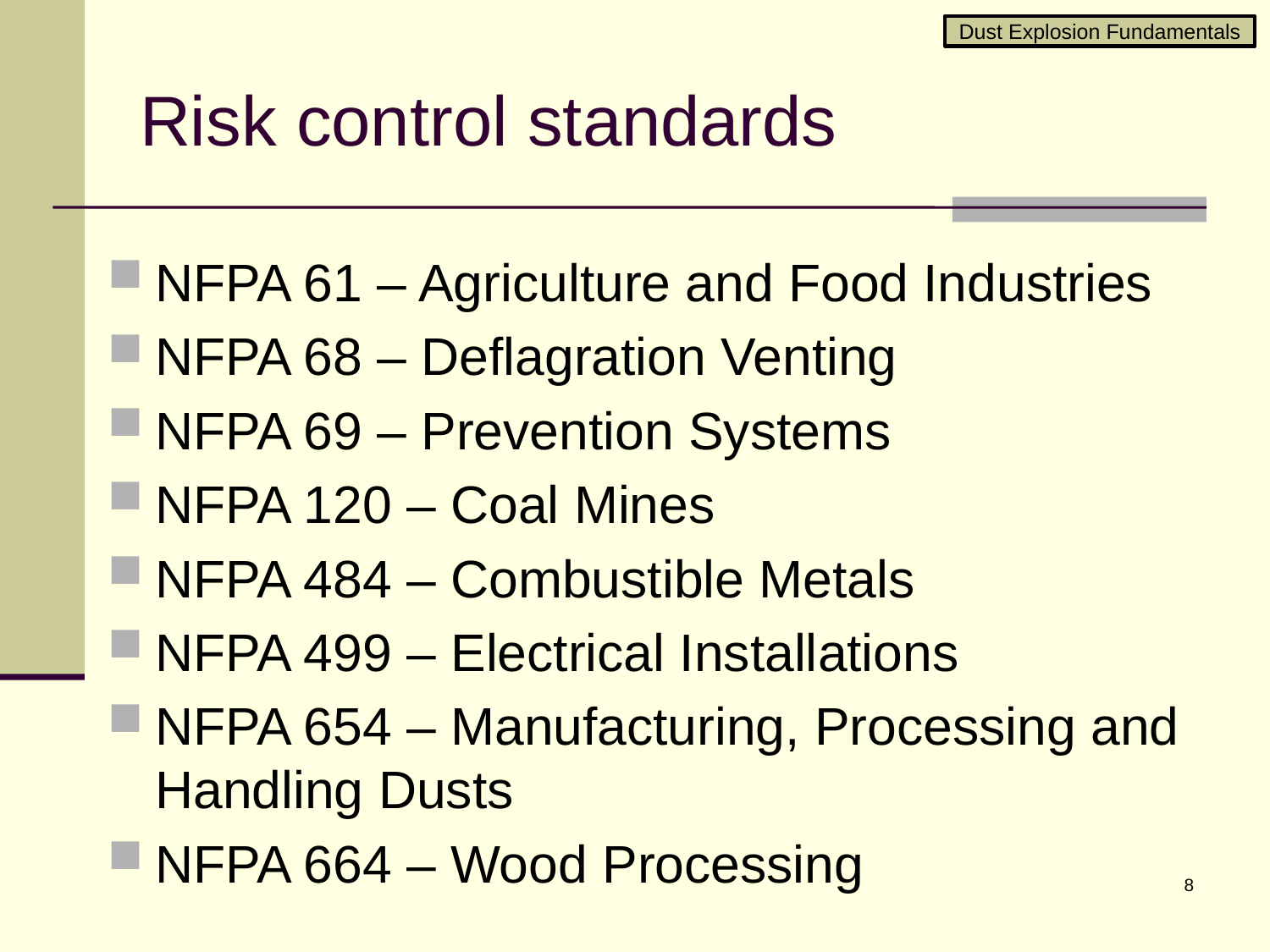

Dust Explosion Fundamentals
# Risk control standards
NFPA 61 – Agriculture and Food Industries
NFPA 68 – Deflagration Venting
NFPA 69 – Prevention Systems
NFPA 120 – Coal Mines
NFPA 484 – Combustible Metals
NFPA 499 – Electrical Installations
NFPA 654 – Manufacturing, Processing and Handling Dusts
NFPA 664 – Wood Processing

8